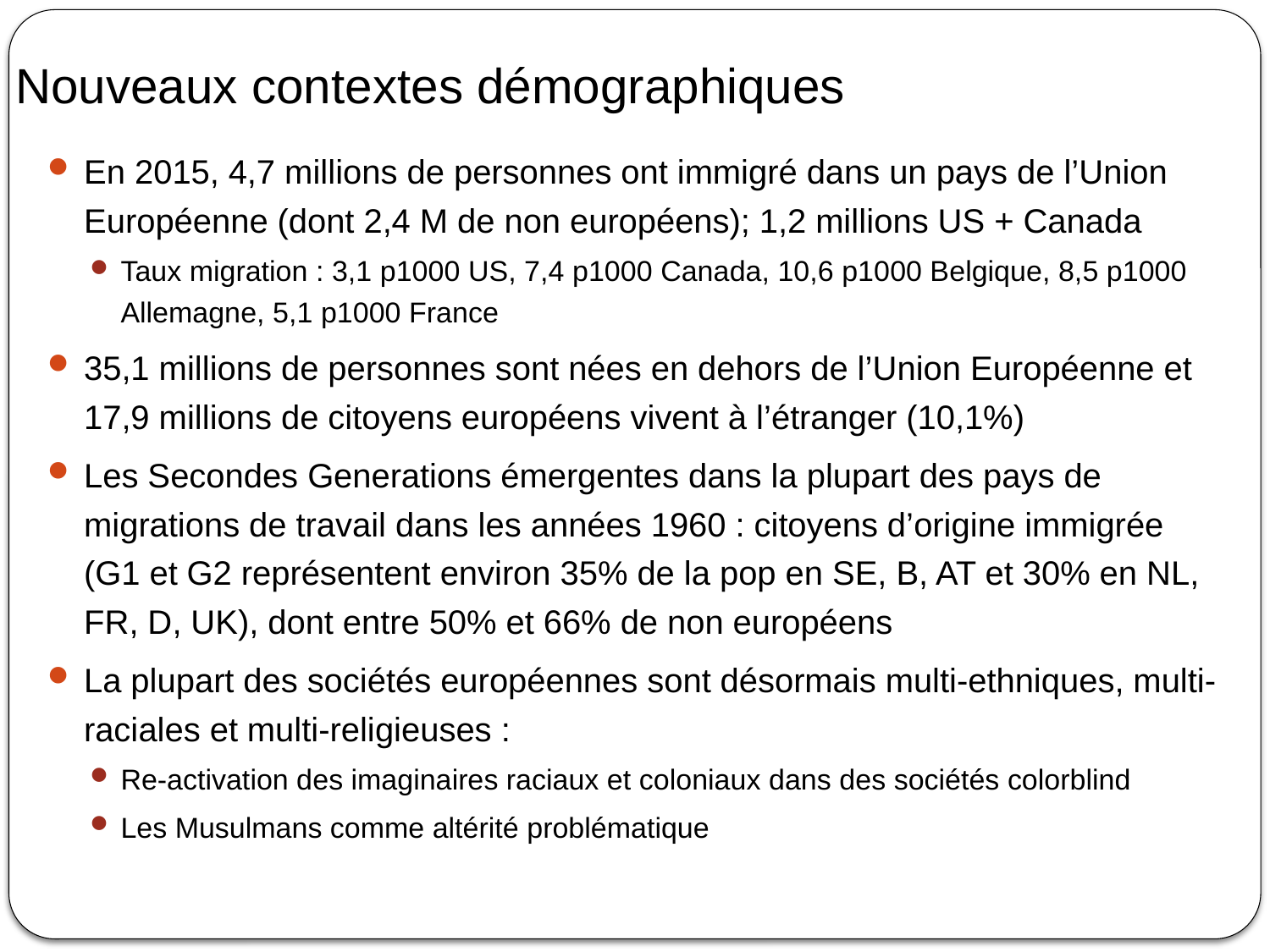

# Nouveaux contextes démographiques
En 2015, 4,7 millions de personnes ont immigré dans un pays de l’Union Européenne (dont 2,4 M de non européens); 1,2 millions US + Canada
Taux migration : 3,1 p1000 US, 7,4 p1000 Canada, 10,6 p1000 Belgique, 8,5 p1000 Allemagne, 5,1 p1000 France
35,1 millions de personnes sont nées en dehors de l’Union Européenne et 17,9 millions de citoyens européens vivent à l’étranger (10,1%)
Les Secondes Generations émergentes dans la plupart des pays de migrations de travail dans les années 1960 : citoyens d’origine immigrée (G1 et G2 représentent environ 35% de la pop en SE, B, AT et 30% en NL, FR, D, UK), dont entre 50% et 66% de non européens
La plupart des sociétés européennes sont désormais multi-ethniques, multi-raciales et multi-religieuses :
Re-activation des imaginaires raciaux et coloniaux dans des sociétés colorblind
Les Musulmans comme altérité problématique